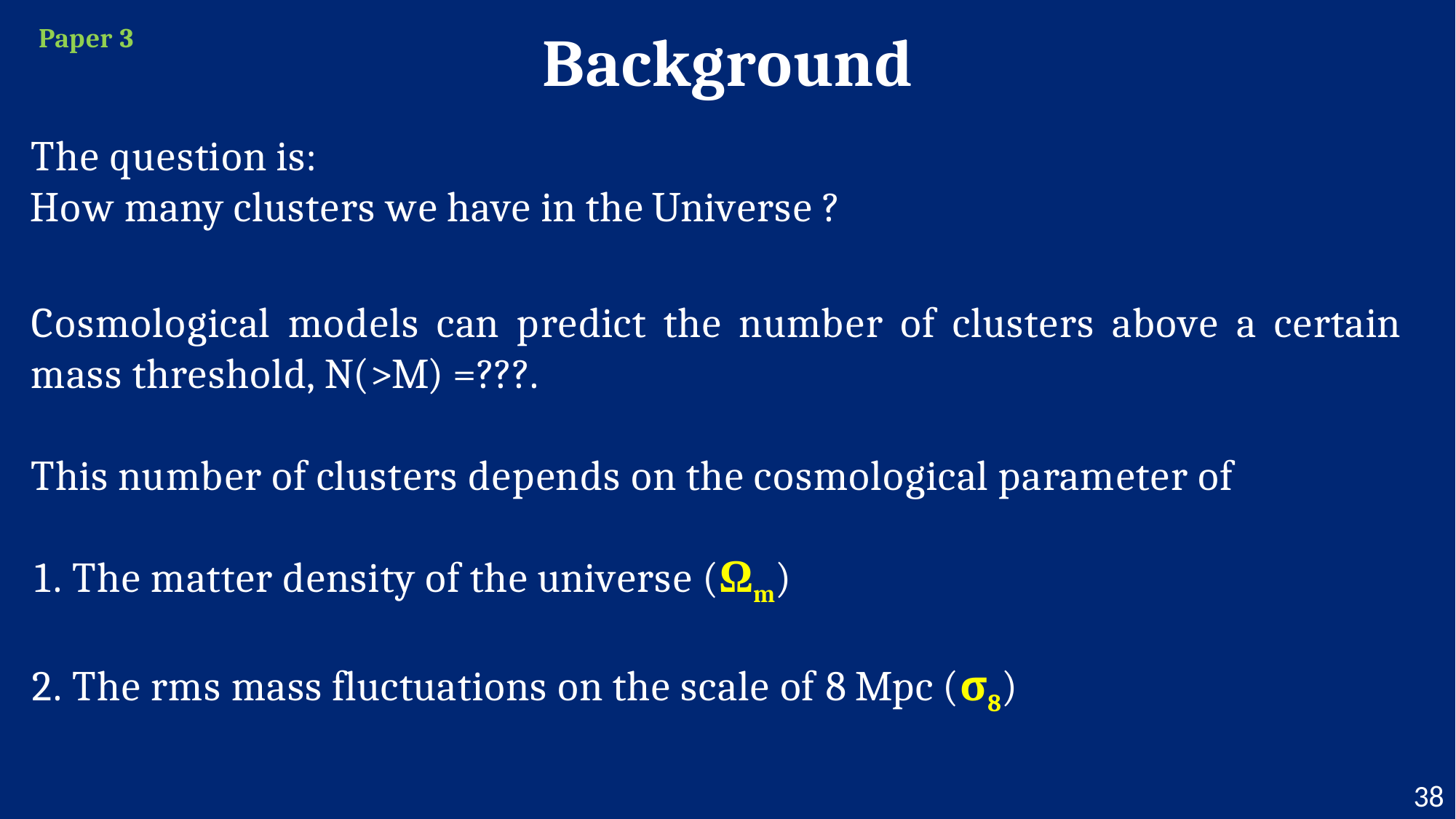

# Background
Paper 3
The question is:
How many clusters we have in the Universe ?

Cosmological models can predict the number of clusters above a certain mass threshold, N(>M) =???.

This number of clusters depends on the cosmological parameter of

1. The matter density of the universe (Ωm)

2. The rms mass fluctuations on the scale of 8 Mpc (σ8)
38